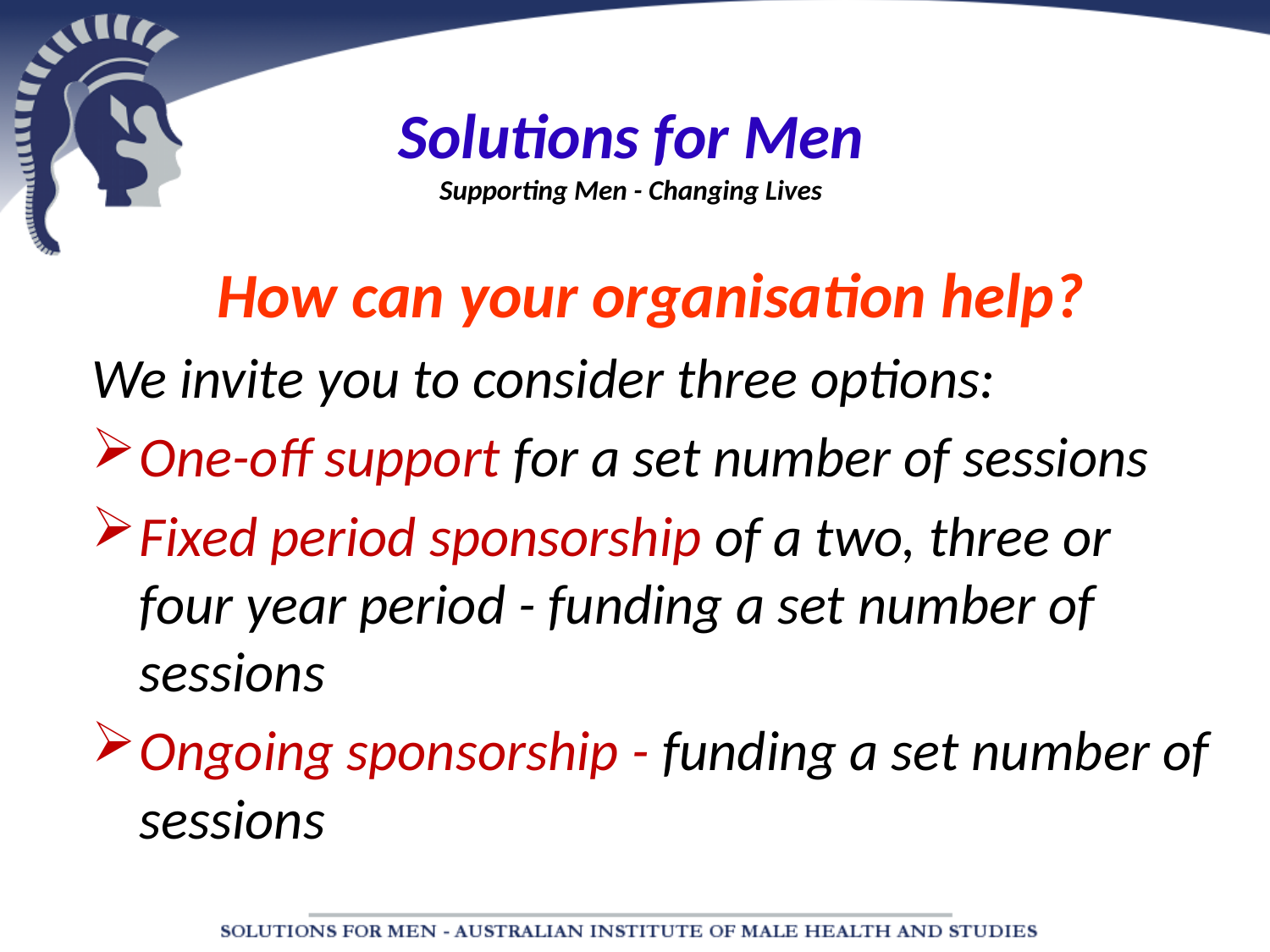

# Solutions for Men Supporting Men - Changing Lives
How can your organisation help?
We invite you to consider three options:
One-off support for a set number of sessions
Fixed period sponsorship of a two, three or four year period - funding a set number of sessions
Ongoing sponsorship - funding a set number of sessions